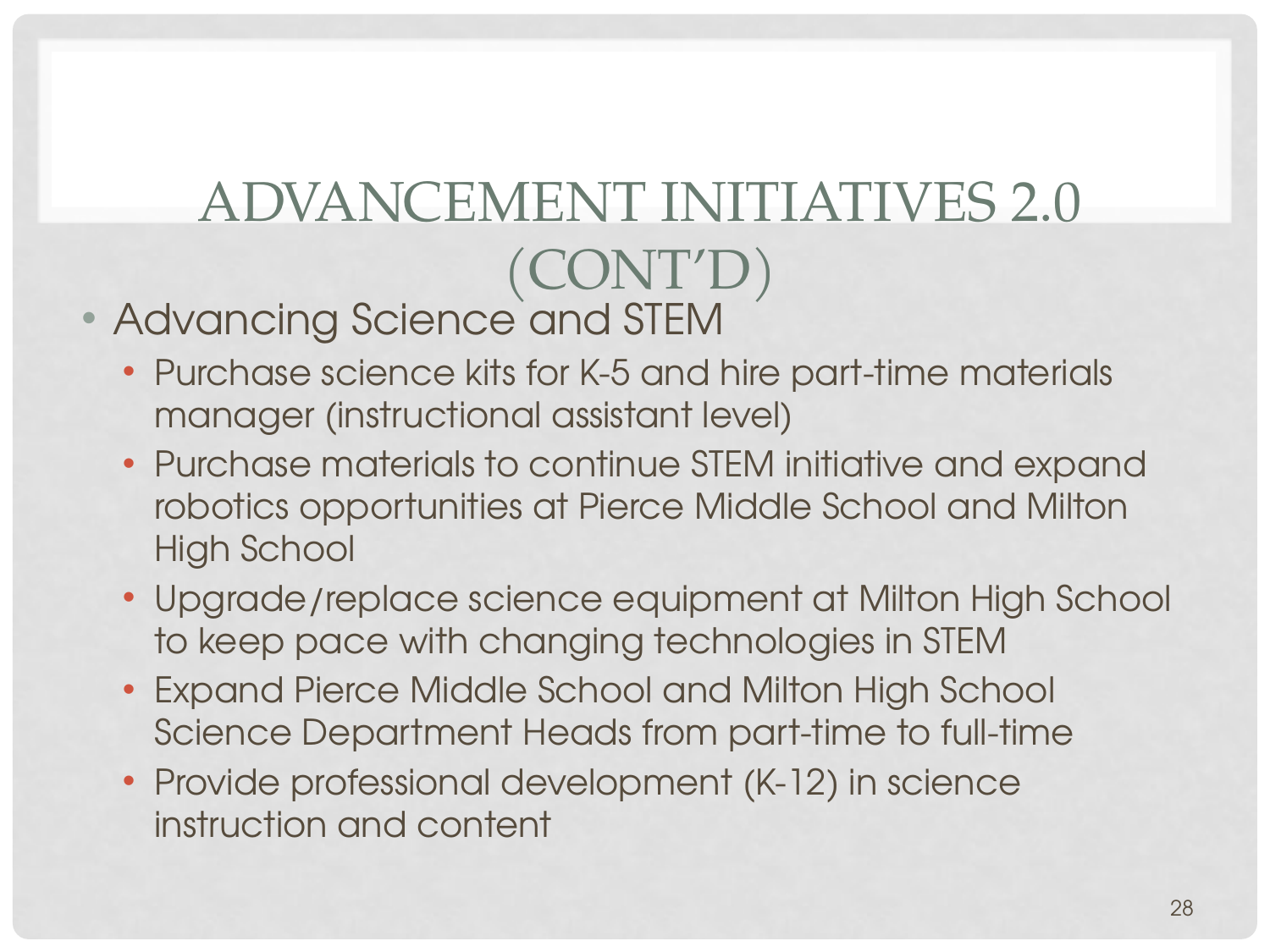

# Advancement Initiatives 2.0 (cont’d)
Advancing Science and STEM
Purchase science kits for K-5 and hire part-time materials manager (instructional assistant level)
Purchase materials to continue STEM initiative and expand robotics opportunities at Pierce Middle School and Milton High School
Upgrade/replace science equipment at Milton High School to keep pace with changing technologies in STEM
Expand Pierce Middle School and Milton High School Science Department Heads from part-time to full-time
Provide professional development (K-12) in science instruction and content
28